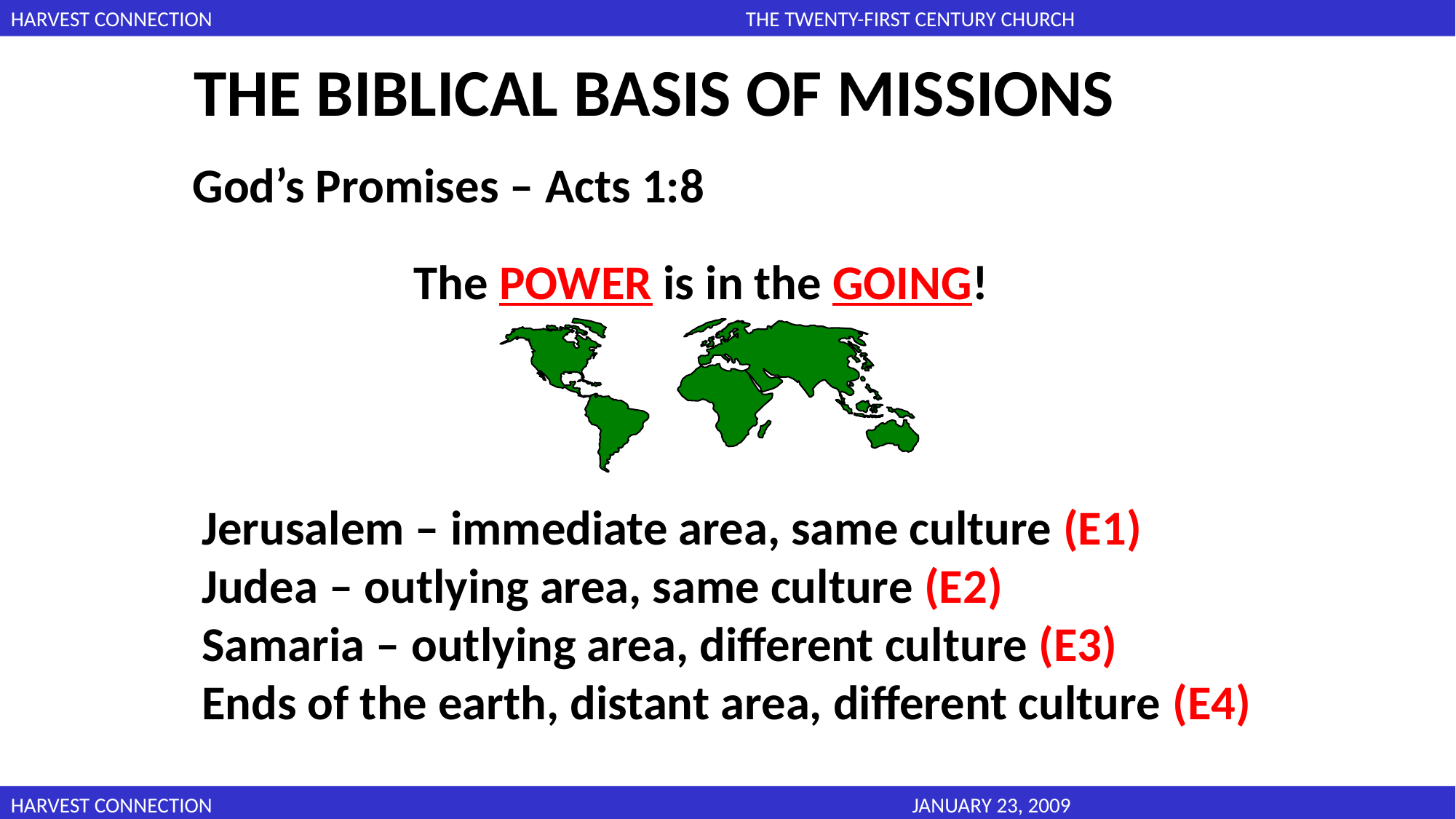

THE BIBLICAL BASIS OF MISSIONS
God’s Promises – Acts 1:8
The POWER is in the GOING!

Jerusalem – immediate area, same culture (E1)
Judea – outlying area, same culture (E2)
Samaria – outlying area, different culture (E3)
Ends of the earth, distant area, different culture (E4)